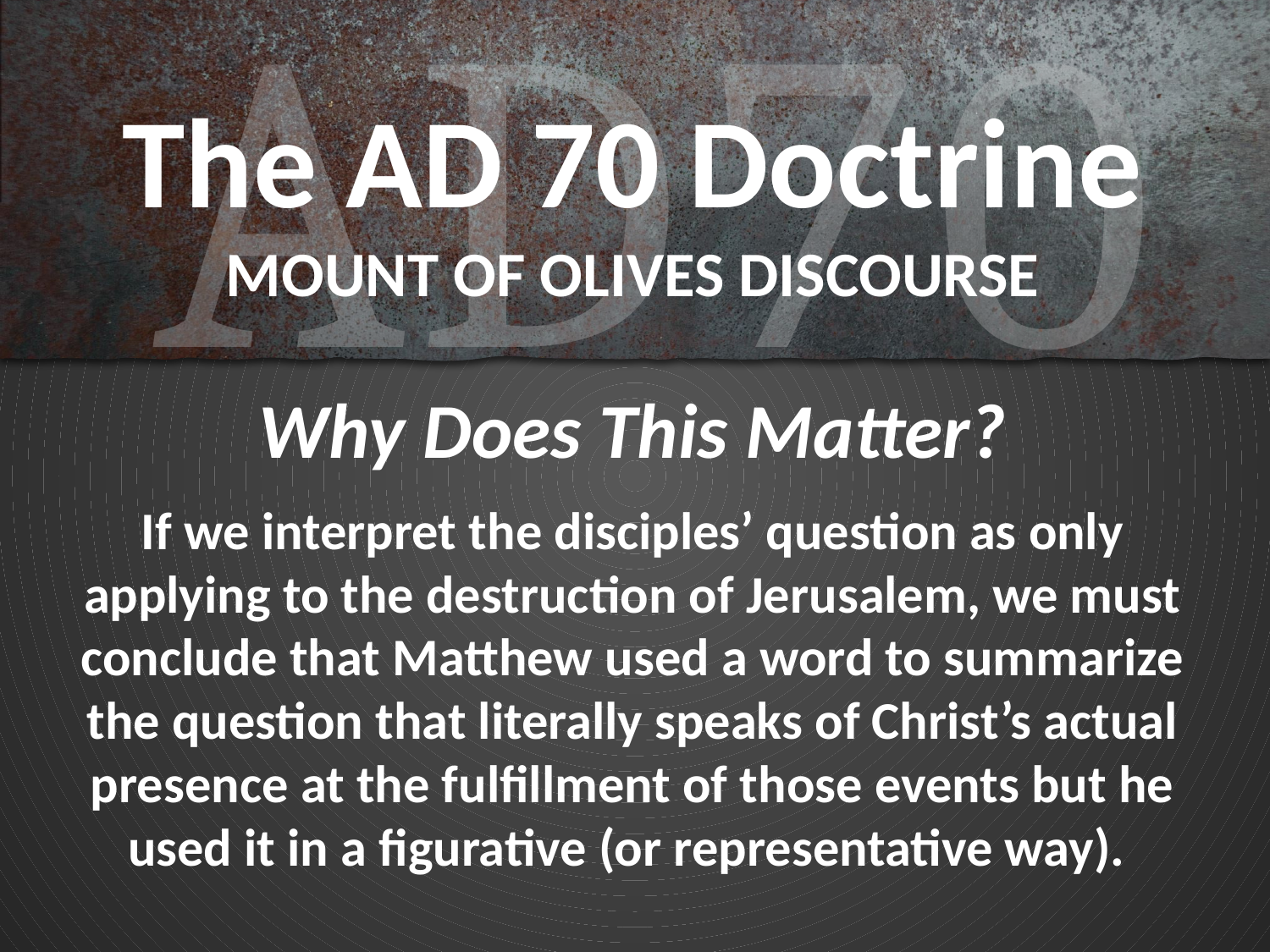

# The AD 70 Doctrine MOUNT OF OLIVES DISCOURSE
Why Does This Matter?
If we interpret the disciples’ question as only applying to the destruction of Jerusalem, we must conclude that Matthew used a word to summarize the question that literally speaks of Christ’s actual presence at the fulfillment of those events but he used it in a figurative (or representative way).